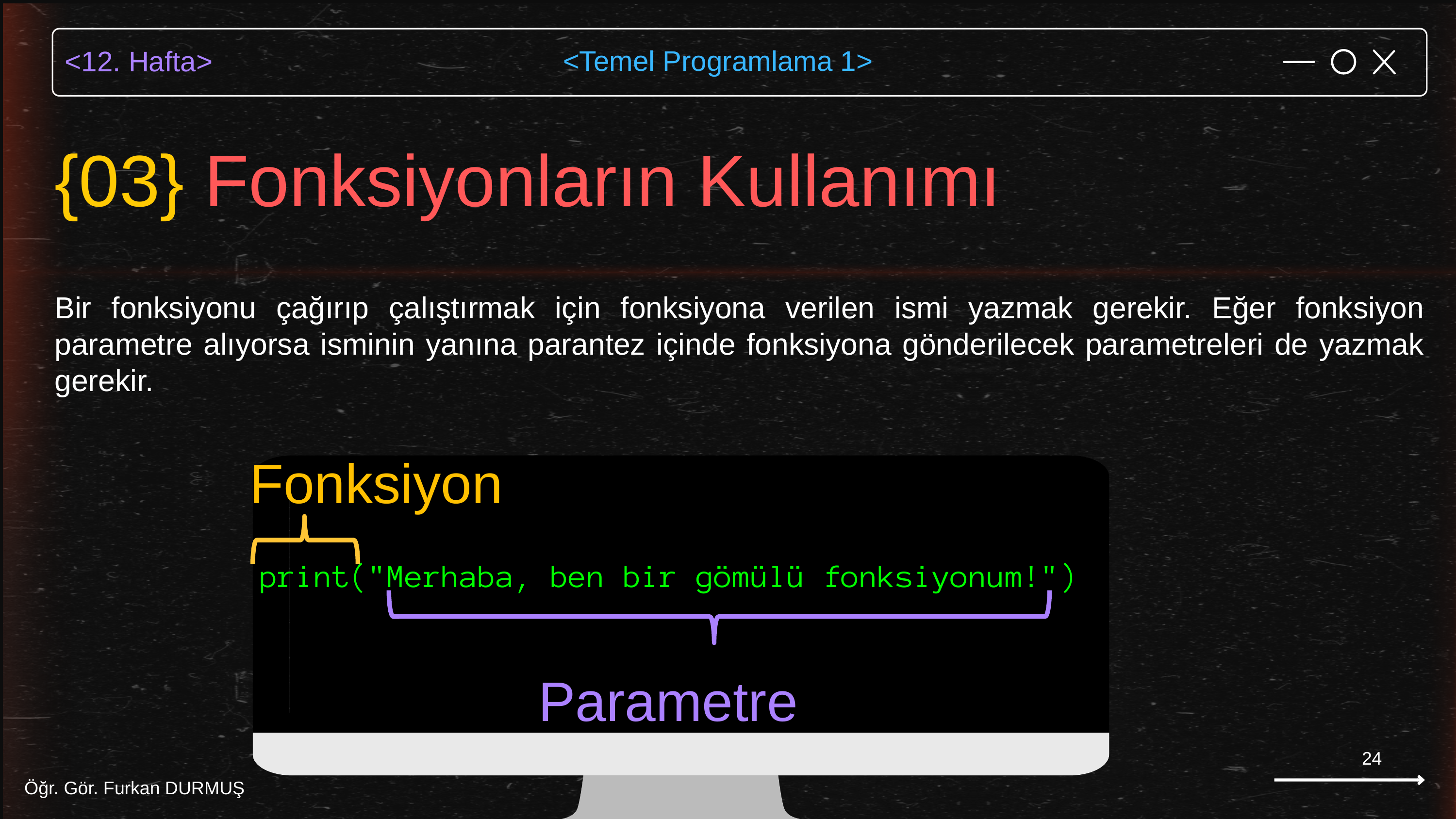

{03} Fonksiyonların Kullanımı

Bir fonksiyonu çağırıp çalıştırmak için fonksiyona verilen ismi yazmak gerekir. Eğer fonksiyon parametre alıyorsa isminin yanına parantez içinde fonksiyona gönderilecek parametreleri de yazmak gerekir.
Fonksiyon

print("Merhaba, ben bir gömülü fonksiyonum!")

Parametre
24